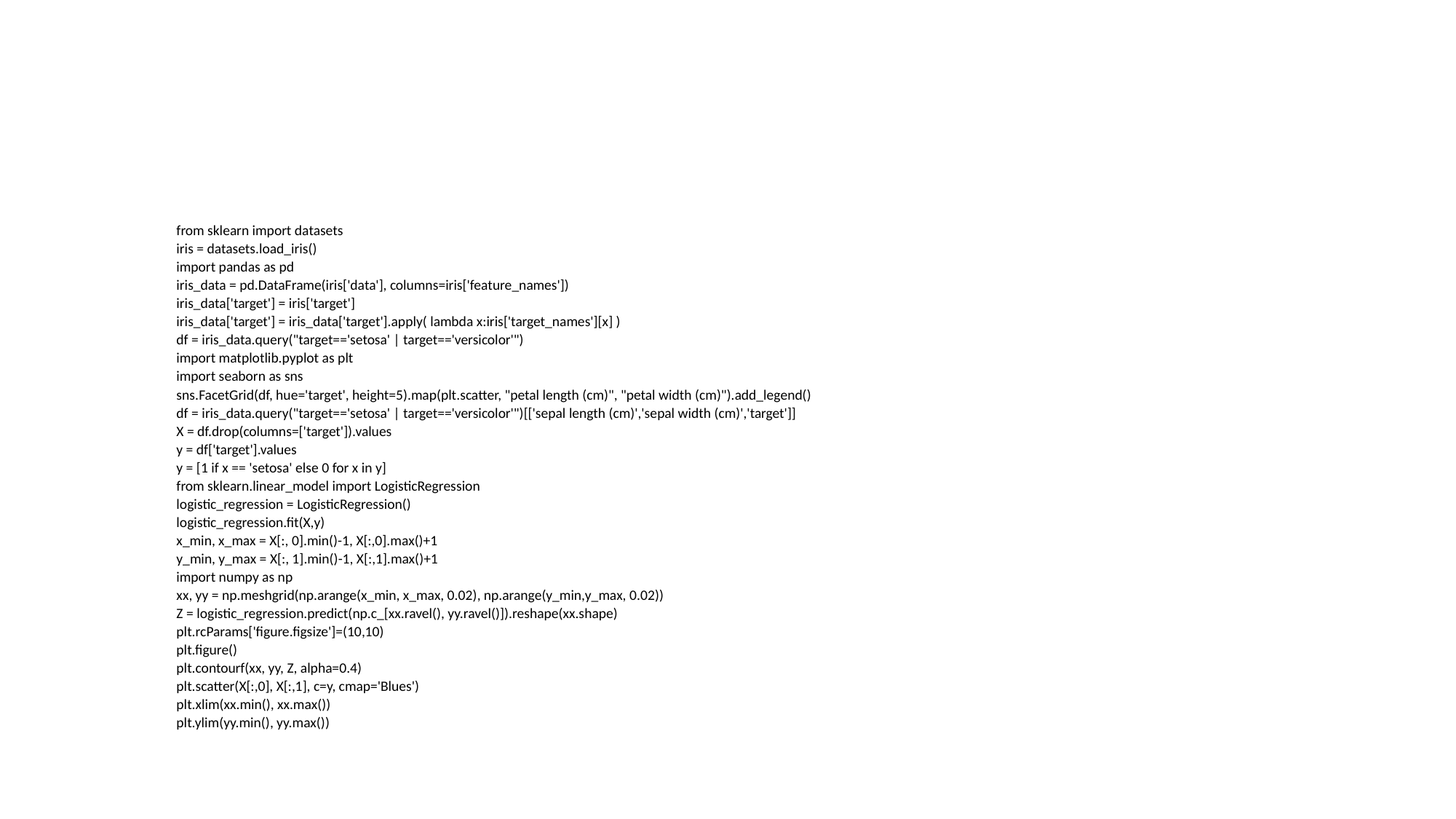

#
from sklearn import datasets
iris = datasets.load_iris()
import pandas as pd
iris_data = pd.DataFrame(iris['data'], columns=iris['feature_names'])
iris_data['target'] = iris['target']
iris_data['target'] = iris_data['target'].apply( lambda x:iris['target_names'][x] )
df = iris_data.query("target=='setosa' | target=='versicolor'")
import matplotlib.pyplot as plt
import seaborn as sns
sns.FacetGrid(df, hue='target', height=5).map(plt.scatter, "petal length (cm)", "petal width (cm)").add_legend()
df = iris_data.query("target=='setosa' | target=='versicolor'")[['sepal length (cm)','sepal width (cm)','target']]
X = df.drop(columns=['target']).values
y = df['target'].values
y = [1 if x == 'setosa' else 0 for x in y]
from sklearn.linear_model import LogisticRegression
logistic_regression = LogisticRegression()
logistic_regression.fit(X,y)
x_min, x_max = X[:, 0].min()-1, X[:,0].max()+1
y_min, y_max = X[:, 1].min()-1, X[:,1].max()+1
import numpy as np
xx, yy = np.meshgrid(np.arange(x_min, x_max, 0.02), np.arange(y_min,y_max, 0.02))
Z = logistic_regression.predict(np.c_[xx.ravel(), yy.ravel()]).reshape(xx.shape)
plt.rcParams['figure.figsize']=(10,10)
plt.figure()
plt.contourf(xx, yy, Z, alpha=0.4)
plt.scatter(X[:,0], X[:,1], c=y, cmap='Blues')
plt.xlim(xx.min(), xx.max())
plt.ylim(yy.min(), yy.max())